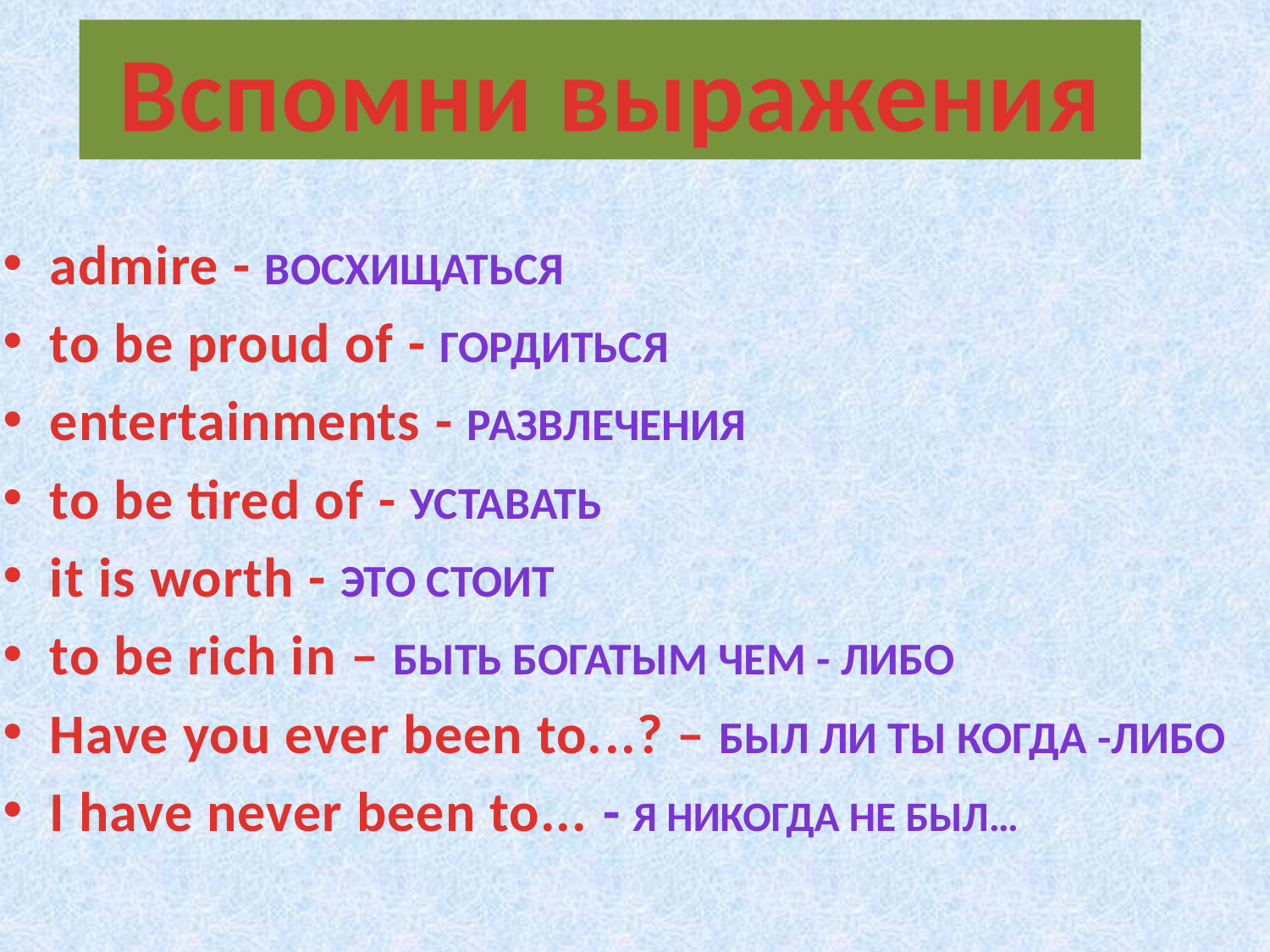

Вспомни выражения
#
аdmire - восхищаться
to be proud of - гордиться
еntertainments - развлечения
to be tired of - уставать
it is worth - это стоит
to be rich in – быть богатым чем - либо
Have you ever been to...? – был ли ты когда -либо
I have never been to... - я никогда не был…